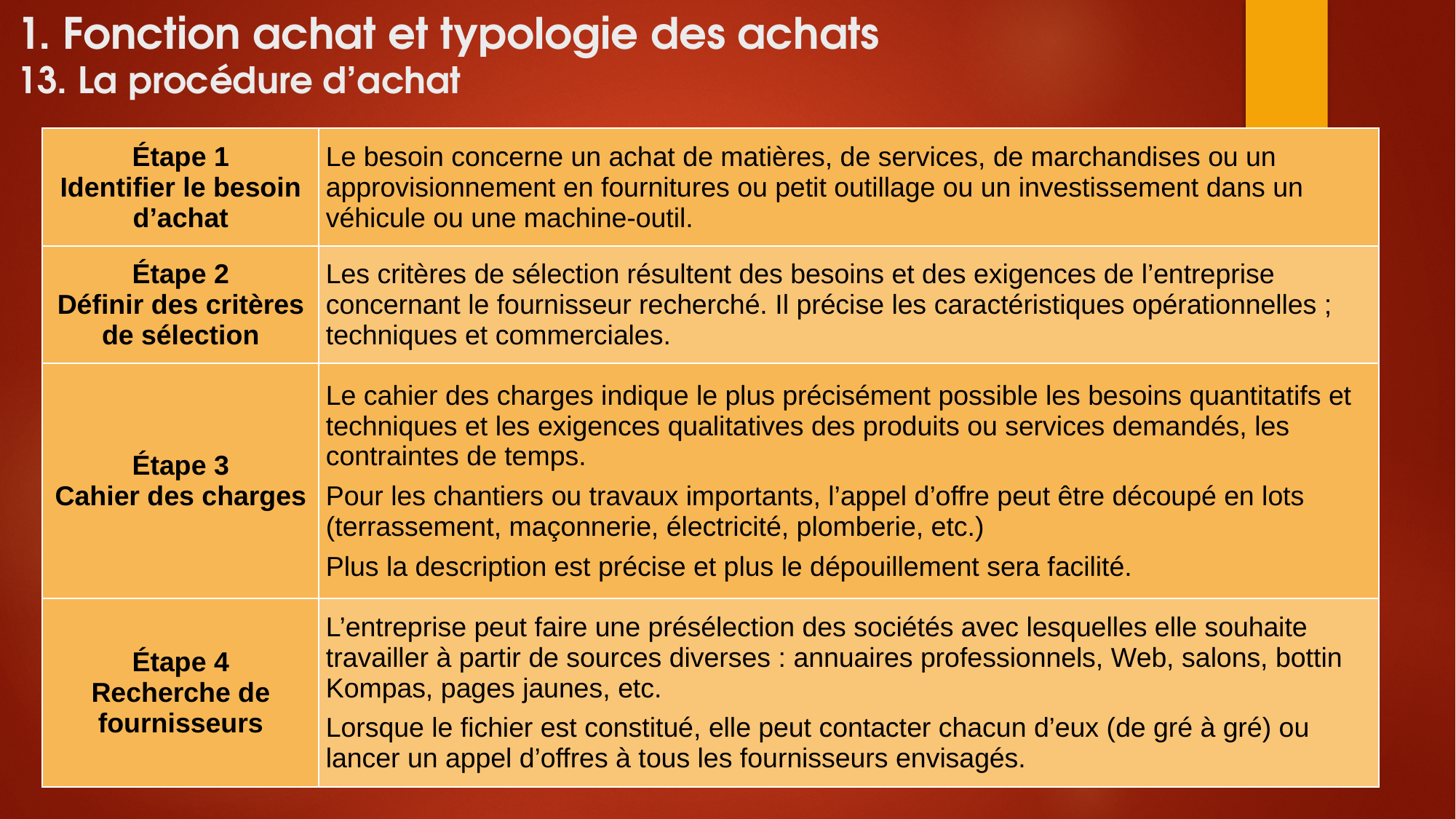

1. Fonction achat et typologie des achats
13. La procédure d’achat
| Étape 1 Identifier le besoin d’achat | Le besoin concerne un achat de matières, de services, de marchandises ou un approvisionnement en fournitures ou petit outillage ou un investissement dans un véhicule ou une machine-outil. |
| --- | --- |
| Étape 2 Définir des critères de sélection | Les critères de sélection résultent des besoins et des exigences de l’entreprise concernant le fournisseur recherché. Il précise les caractéristiques opérationnelles ; techniques et commerciales. |
| Étape 3 Cahier des charges | Le cahier des charges indique le plus précisément possible les besoins quantitatifs et techniques et les exigences qualitatives des produits ou services demandés, les contraintes de temps. Pour les chantiers ou travaux importants, l’appel d’offre peut être découpé en lots (terrassement, maçonnerie, électricité, plomberie, etc.) Plus la description est précise et plus le dépouillement sera facilité. |
| Étape 4 Recherche de fournisseurs | L’entreprise peut faire une présélection des sociétés avec lesquelles elle souhaite travailler à partir de sources diverses : annuaires professionnels, Web, salons, bottin Kompas, pages jaunes, etc. Lorsque le fichier est constitué, elle peut contacter chacun d’eux (de gré à gré) ou lancer un appel d’offres à tous les fournisseurs envisagés. |